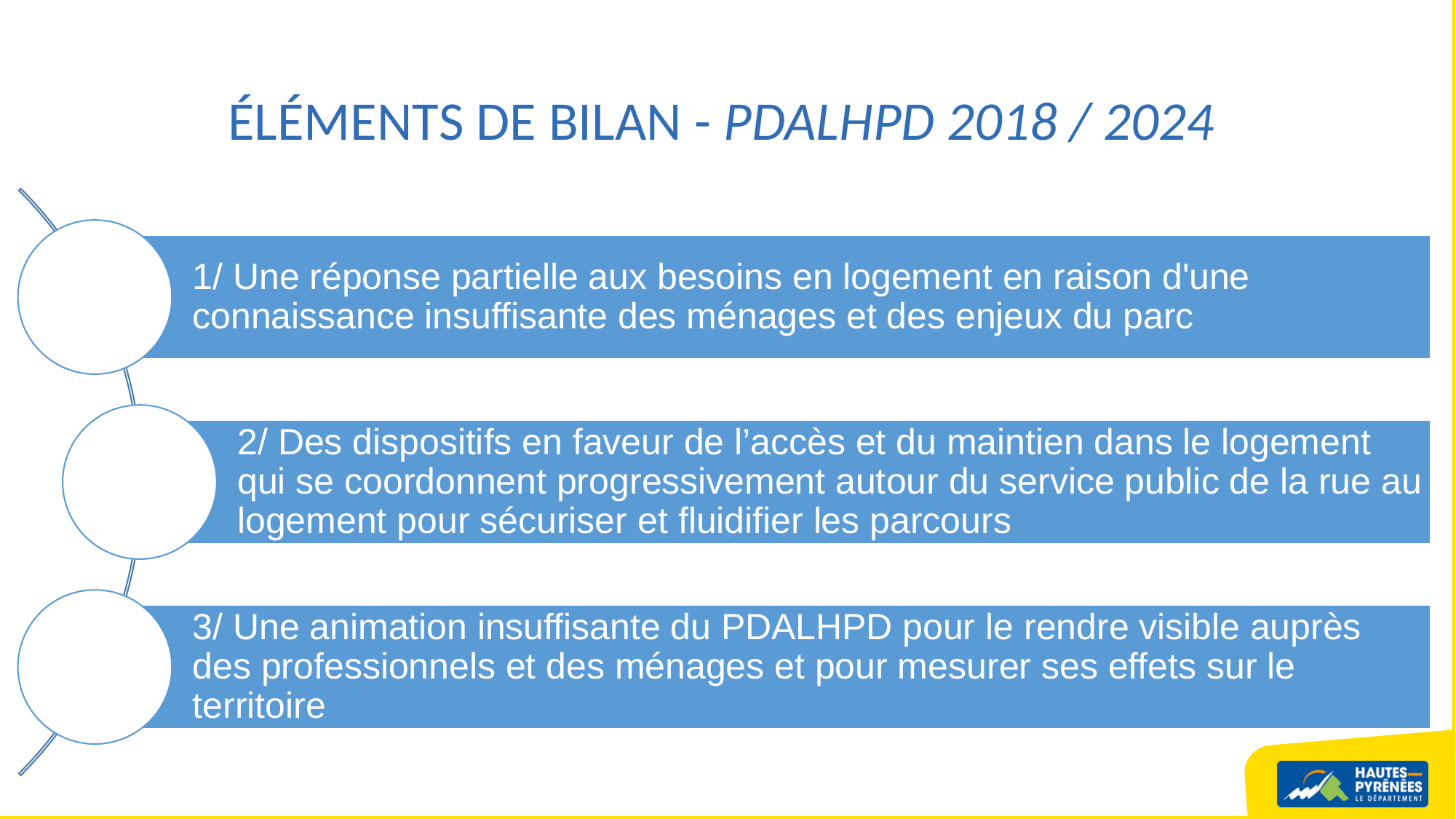

# Éléments de bilan - PDALHPD 2018 / 2024
1/ Une réponse partielle aux besoins en logement en raison d'une connaissance insuffisante des ménages et des enjeux du parc
2/ Des dispositifs en faveur de l’accès et du maintien dans le logement qui se coordonnent progressivement autour du service public de la rue au logement pour sécuriser et fluidifier les parcours
3/ Une animation insuffisante du PDALHPD pour le rendre visible auprès des professionnels et des ménages et pour mesurer ses effets sur le territoire